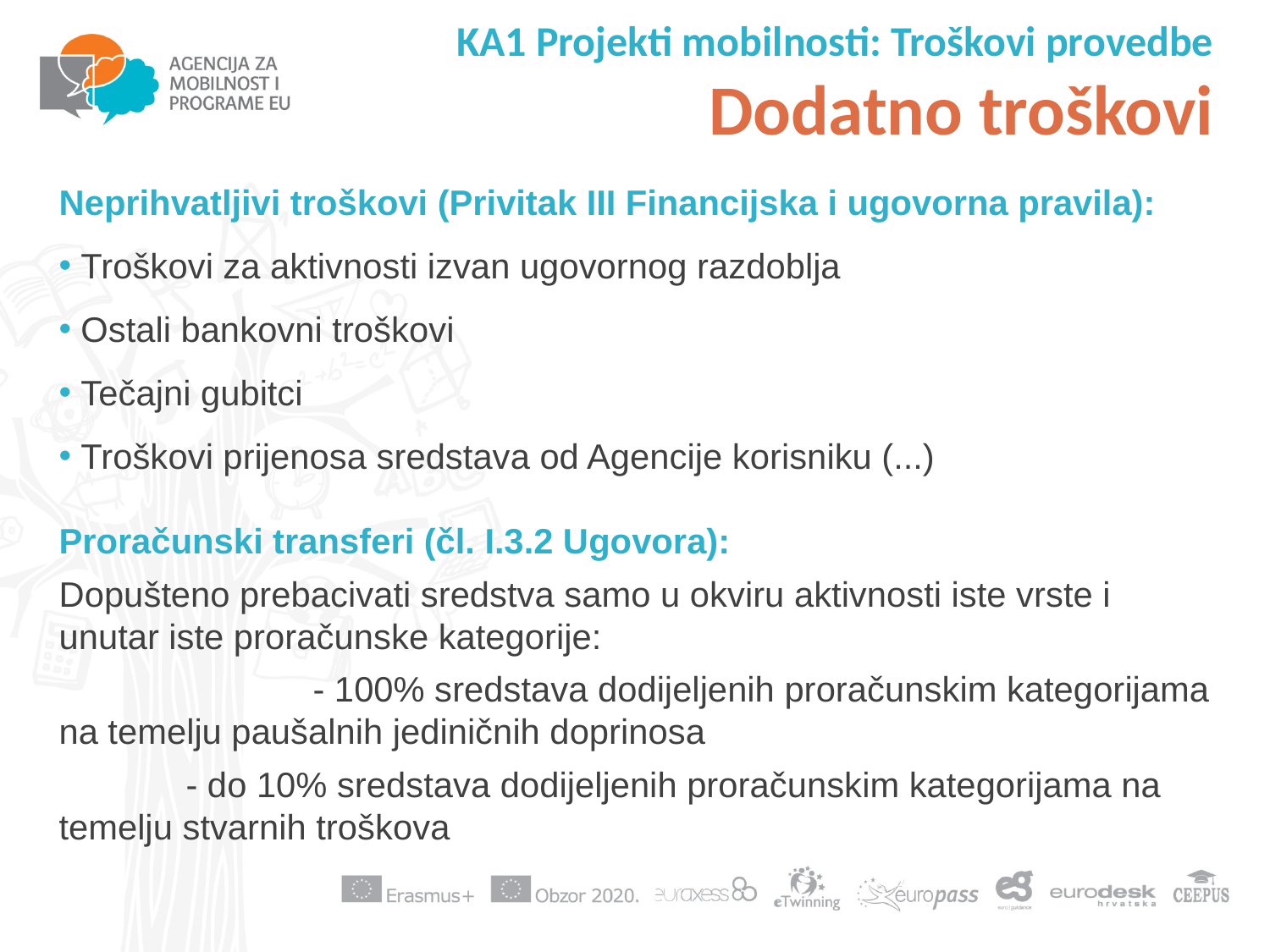

KA1 Projekti mobilnosti: Troškovi provedbe
Dodatno troškovi
Neprihvatljivi troškovi (Privitak III Financijska i ugovorna pravila):
 Troškovi za aktivnosti izvan ugovornog razdoblja
 Ostali bankovni troškovi
 Tečajni gubitci
 Troškovi prijenosa sredstava od Agencije korisniku (...)

Proračunski transferi (čl. I.3.2 Ugovora):
Dopušteno prebacivati sredstva samo u okviru aktivnosti iste vrste i unutar iste proračunske kategorije:
		- 100% sredstava dodijeljenih proračunskim kategorijama na temelju paušalnih jediničnih doprinosa
	- do 10% sredstava dodijeljenih proračunskim kategorijama na temelju stvarnih troškova